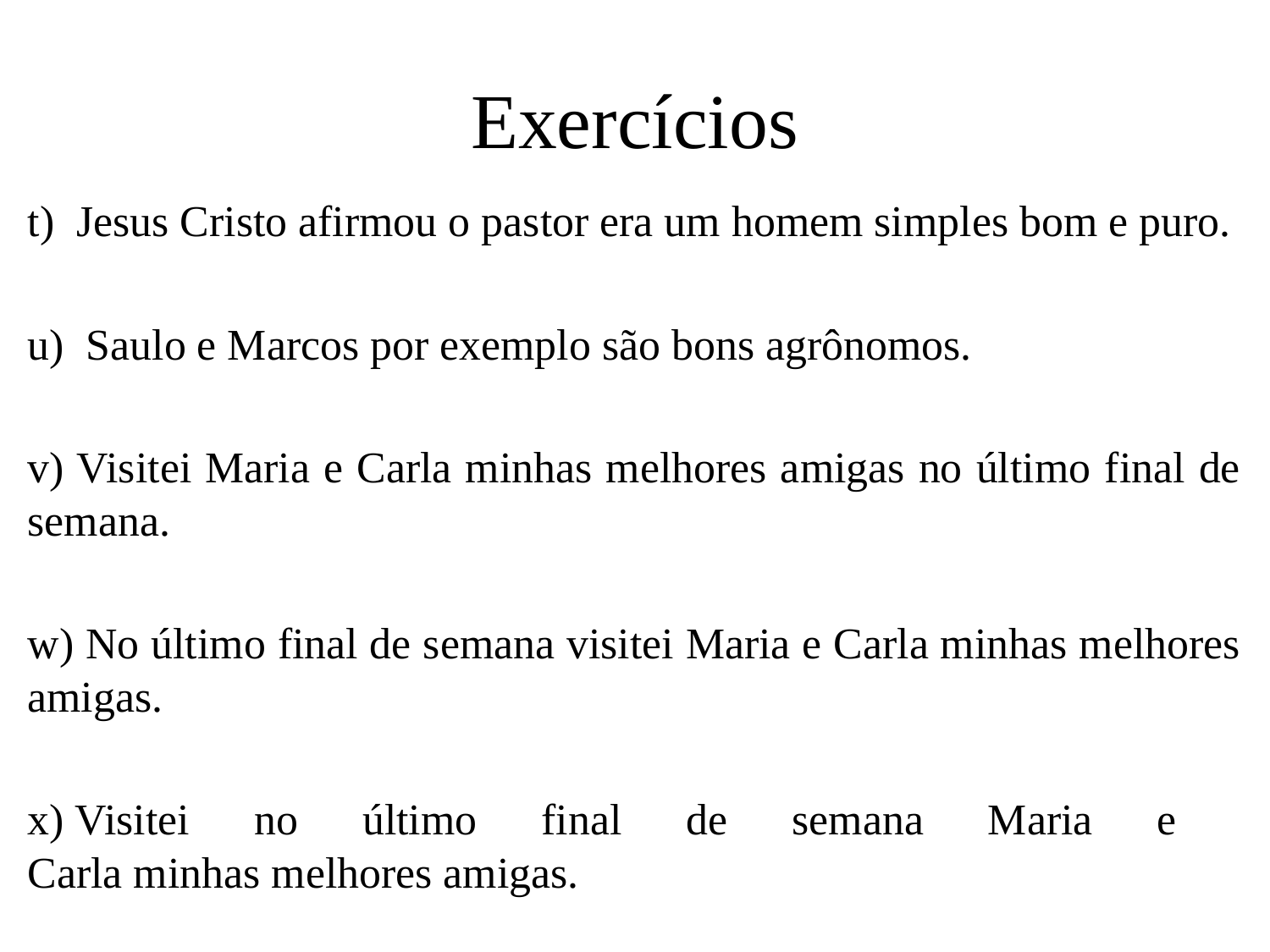

# Exercícios
t)  Jesus Cristo afirmou o pastor era um homem simples bom e puro.

u)  Saulo e Marcos por exemplo são bons agrônomos.

v) Visitei Maria e Carla minhas melhores amigas no último final de semana.

w) No último final de semana visitei Maria e Carla minhas melhores amigas.

x) Visitei no último final de semana Maria e
Carla minhas melhores amigas.